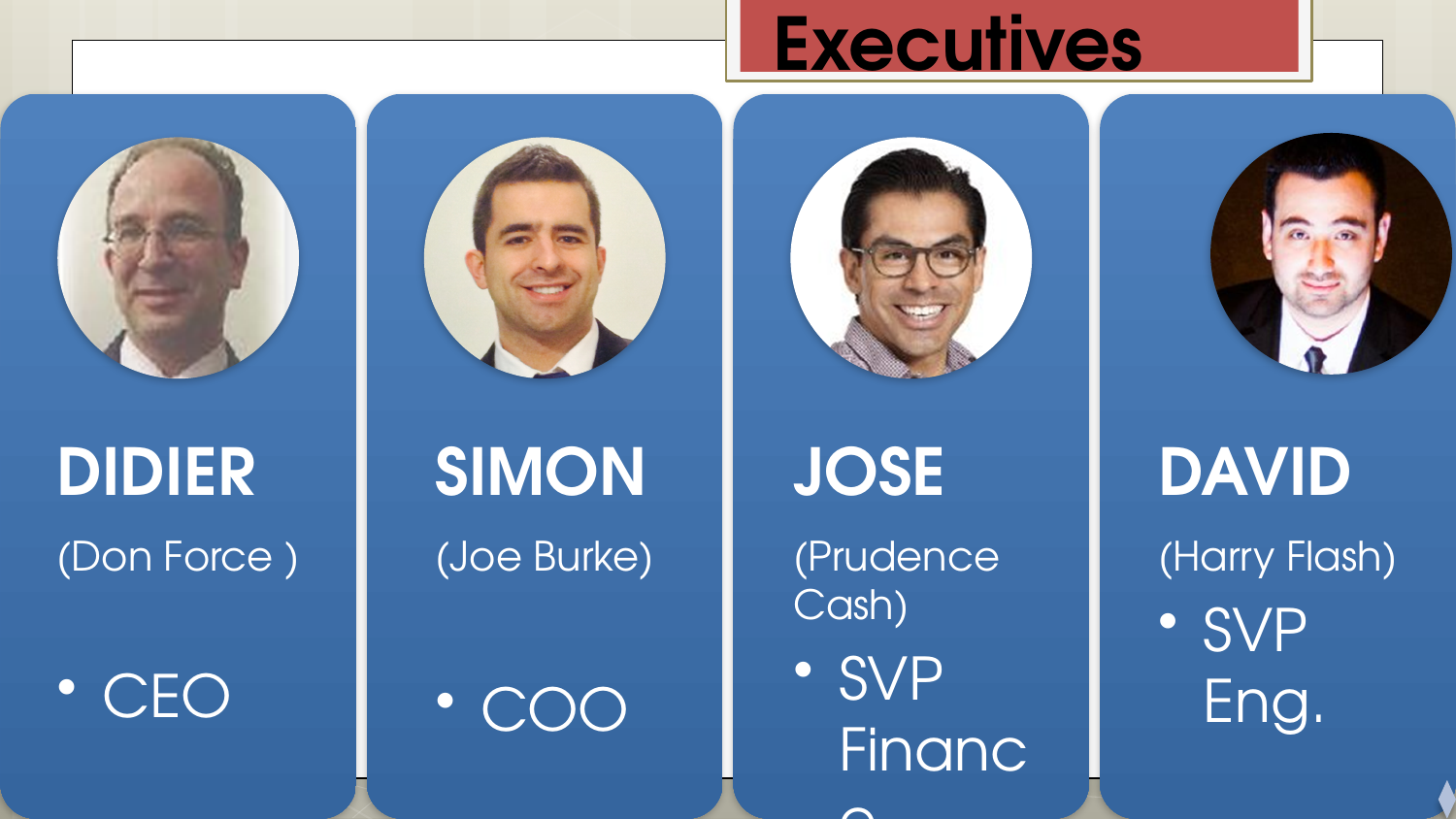

Executives
DIDIER
(Don Force )

CEO
SIMON
(Joe Burke)

COO
JOSE
(Prudence Cash)
SVP Finance
DAVID
(Harry Flash)
SVP Eng.